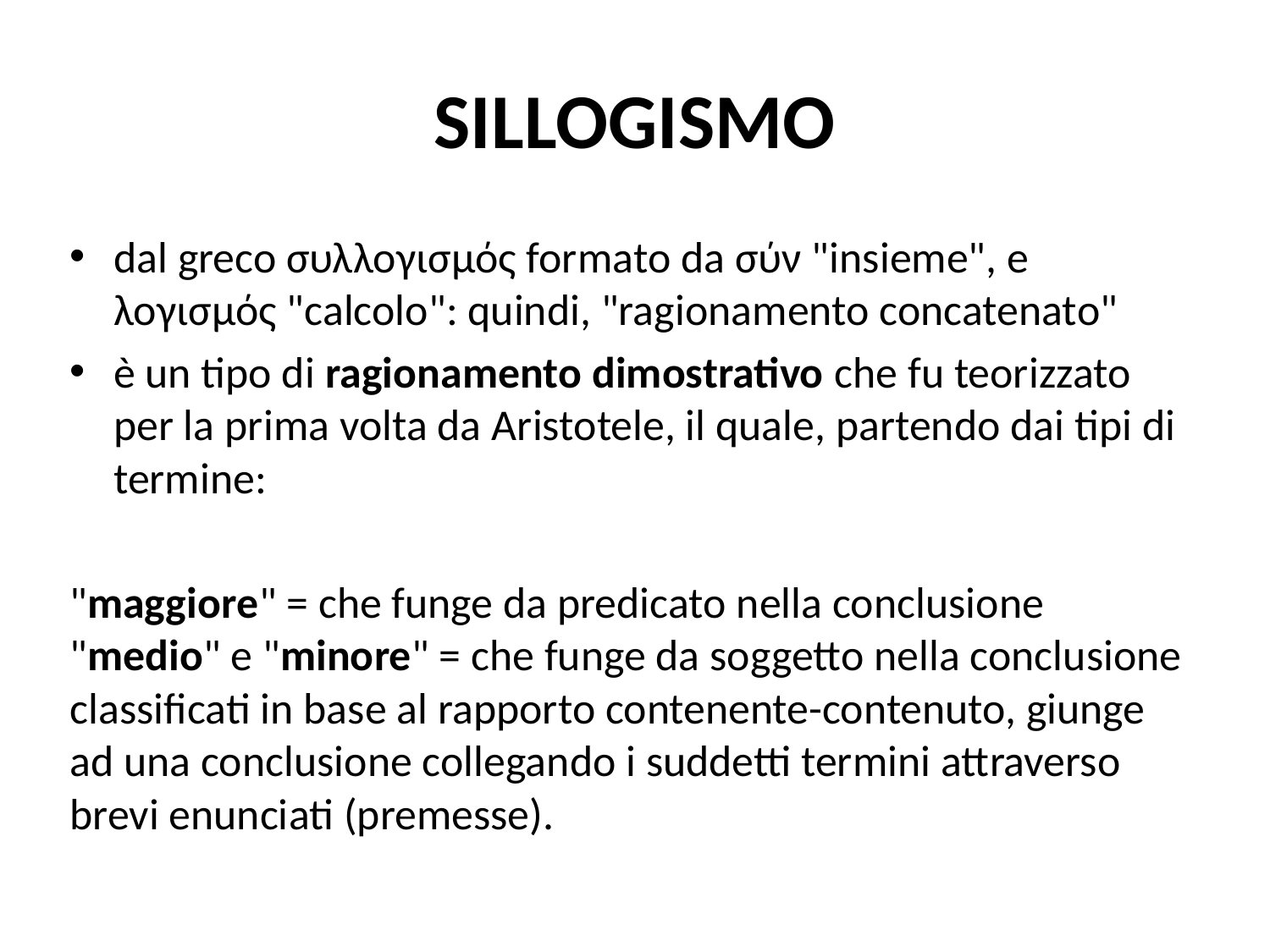

# SILLOGISMO
dal greco συλλογισμός formato da σύν "insieme", e λογισμός "calcolo": quindi, "ragionamento concatenato"
è un tipo di ragionamento dimostrativo che fu teorizzato per la prima volta da Aristotele, il quale, partendo dai tipi di termine:

"maggiore" = che funge da predicato nella conclusione "medio" e "minore" = che funge da soggetto nella conclusione classificati in base al rapporto contenente-contenuto, giunge ad una conclusione collegando i suddetti termini attraverso brevi enunciati (premesse).